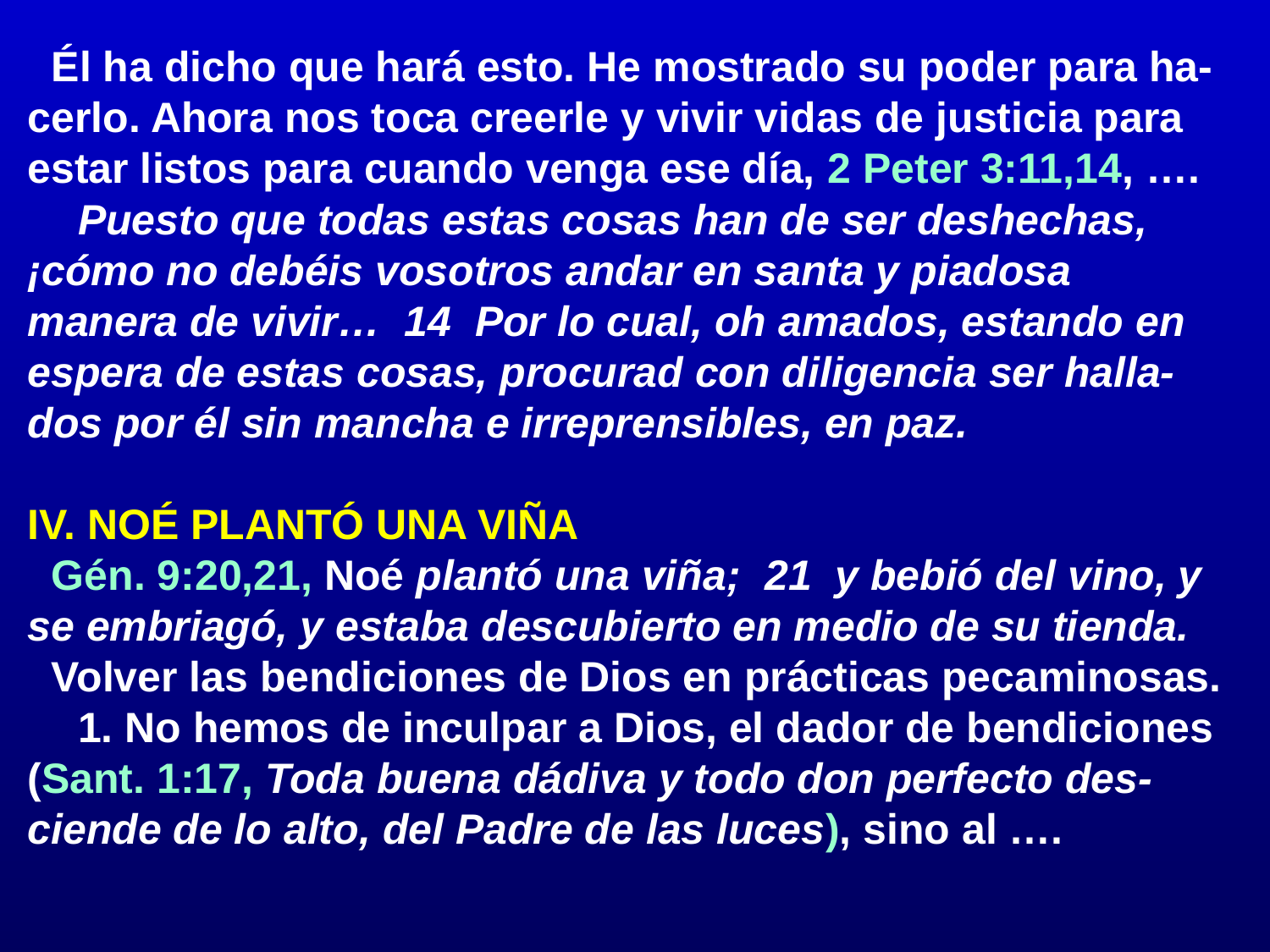

# Él ha dicho que hará esto. He mostrado su poder para ha-cerlo. Ahora nos toca creerle y vivir vidas de justicia para estar listos para cuando venga ese día, 2 Peter 3:11,14, ….
		Puesto que todas estas cosas han de ser deshechas, ¡cómo no debéis vosotros andar en santa y piadosa manera de vivir…  14  Por lo cual, oh amados, estando en espera de estas cosas, procurad con diligencia ser halla-dos por él sin mancha e irreprensibles, en paz.

IV. NOÉ PLANTÓ UNA VIÑA
	Gén. 9:20,21, Noé plantó una viña;  21  y bebió del vino, y se embriagó, y estaba descubierto en medio de su tienda.
	Volver las bendiciones de Dios en prácticas pecaminosas.
		1. No hemos de inculpar a Dios, el dador de bendiciones (Sant. 1:17, Toda buena dádiva y todo don perfecto des-ciende de lo alto, del Padre de las luces), sino al ….